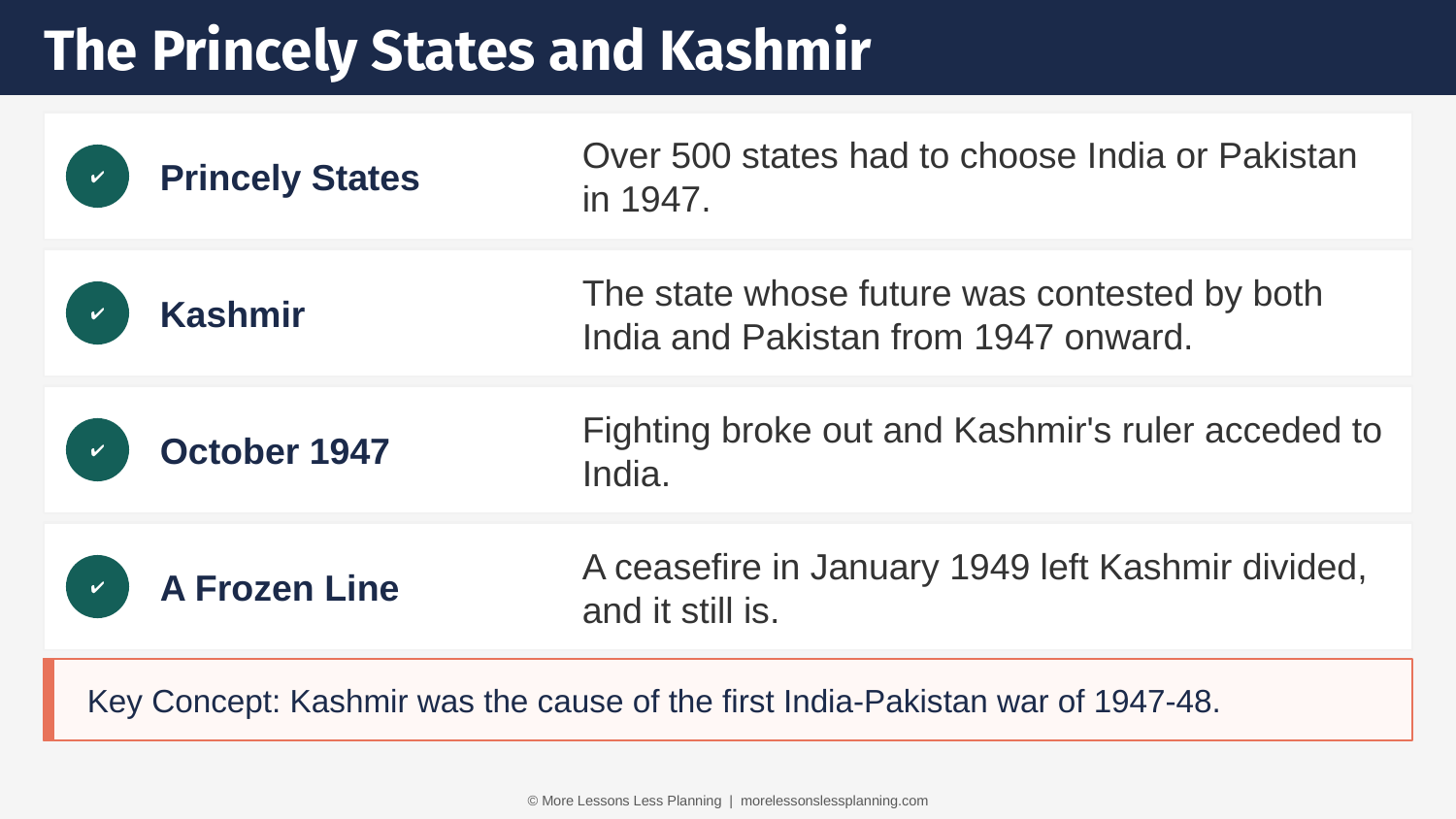

The Princely States and Kashmir

Princely States
Over 500 states had to choose India or Pakistan in 1947.

✔

Kashmir
The state whose future was contested by both India and Pakistan from 1947 onward.

✔

October 1947
Fighting broke out and Kashmir's ruler acceded to India.

✔

A Frozen Line
A ceasefire in January 1949 left Kashmir divided, and it still is.

✔

Key Concept: Kashmir was the cause of the first India-Pakistan war of 1947-48.
© More Lessons Less Planning  |  morelessonslessplanning.com